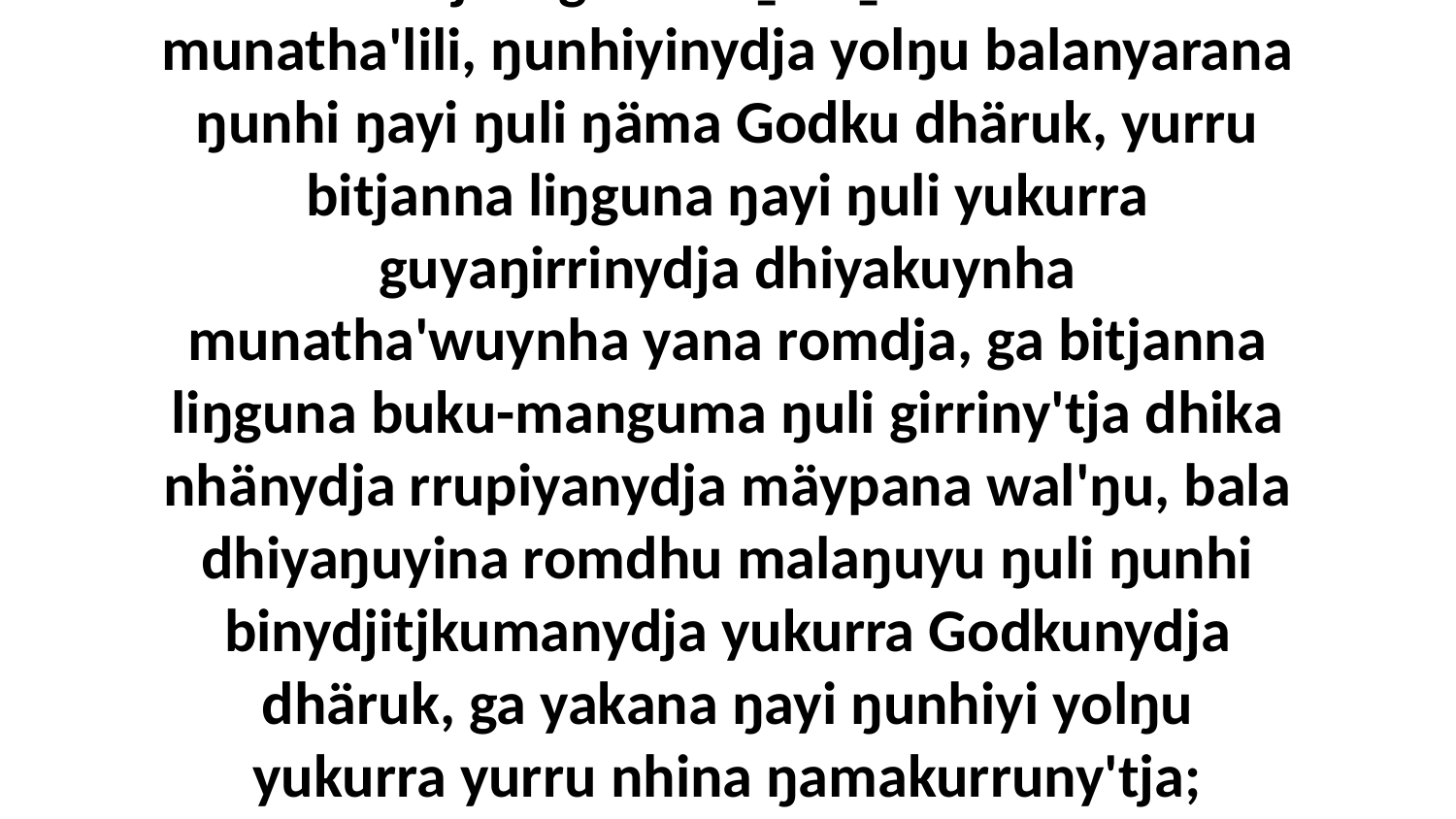

22 Ga ŋunhinydja maŋutji ŋatha ŋunhi ŋayi marrtjina galkina ḏirriṯirri'mirrilili munatha'lili, ŋunhiyinydja yolŋu balanyarana ŋunhi ŋayi ŋuli ŋäma Godku dhäruk, yurru bitjanna liŋguna ŋayi ŋuli yukurra guyaŋirrinydja dhiyakuynha munatha'wuynha yana romdja, ga bitjanna liŋguna buku-manguma ŋuli girriny'tja dhika nhänydja rrupiyanydja mäypana wal'ŋu, bala dhiyaŋuyina romdhu malaŋuyu ŋuli ŋunhi binydjitjkumanydja yukurra Godkunydja dhäruk, ga yakana ŋayi ŋunhiyi yolŋu yukurra yurru nhina ŋamakurruny'tja; ŋayinydja ŋunhi balanyarana bitjan borummiriw dharpa.